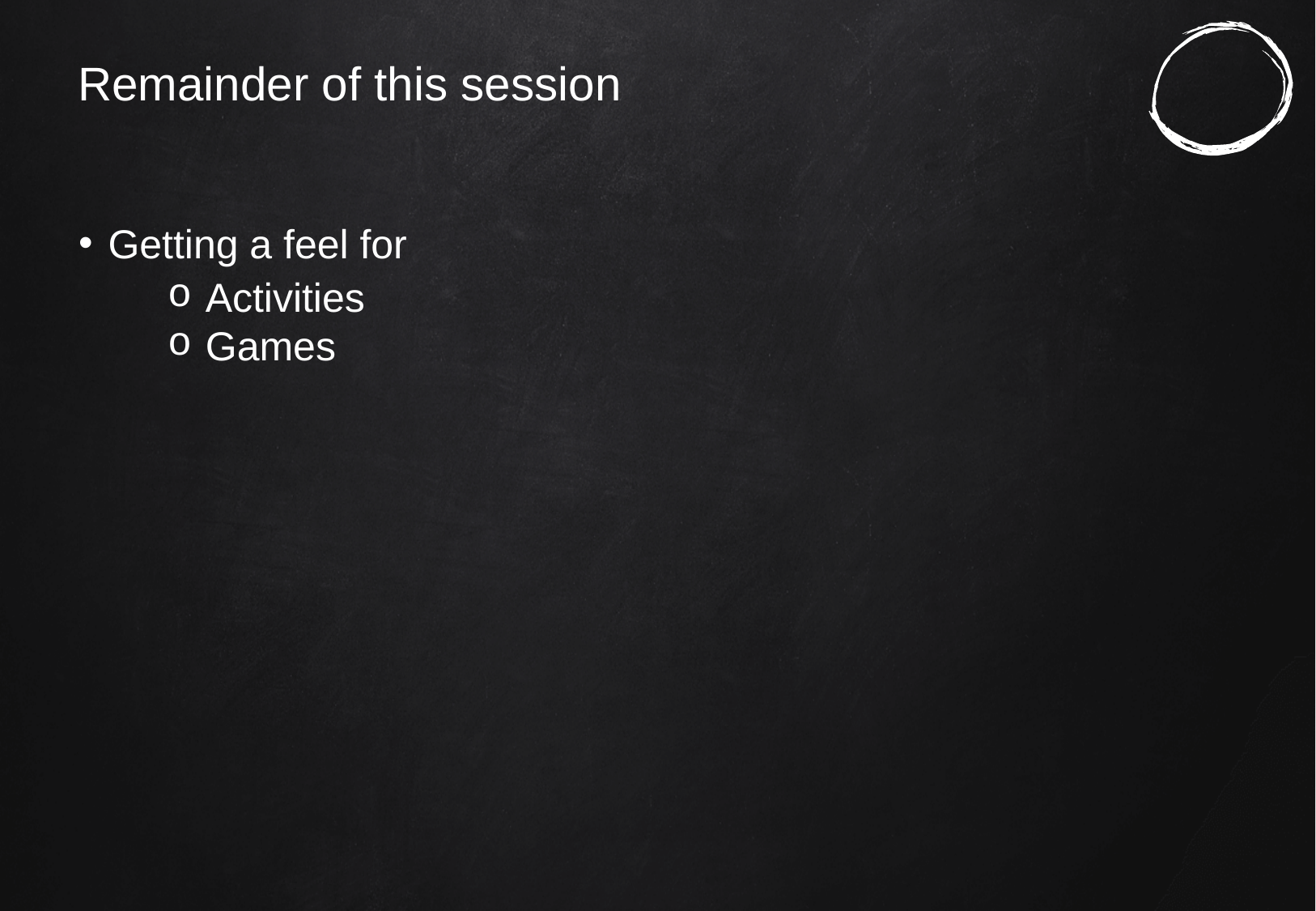

# Remainder of this session
Getting a feel for
Activities
Games